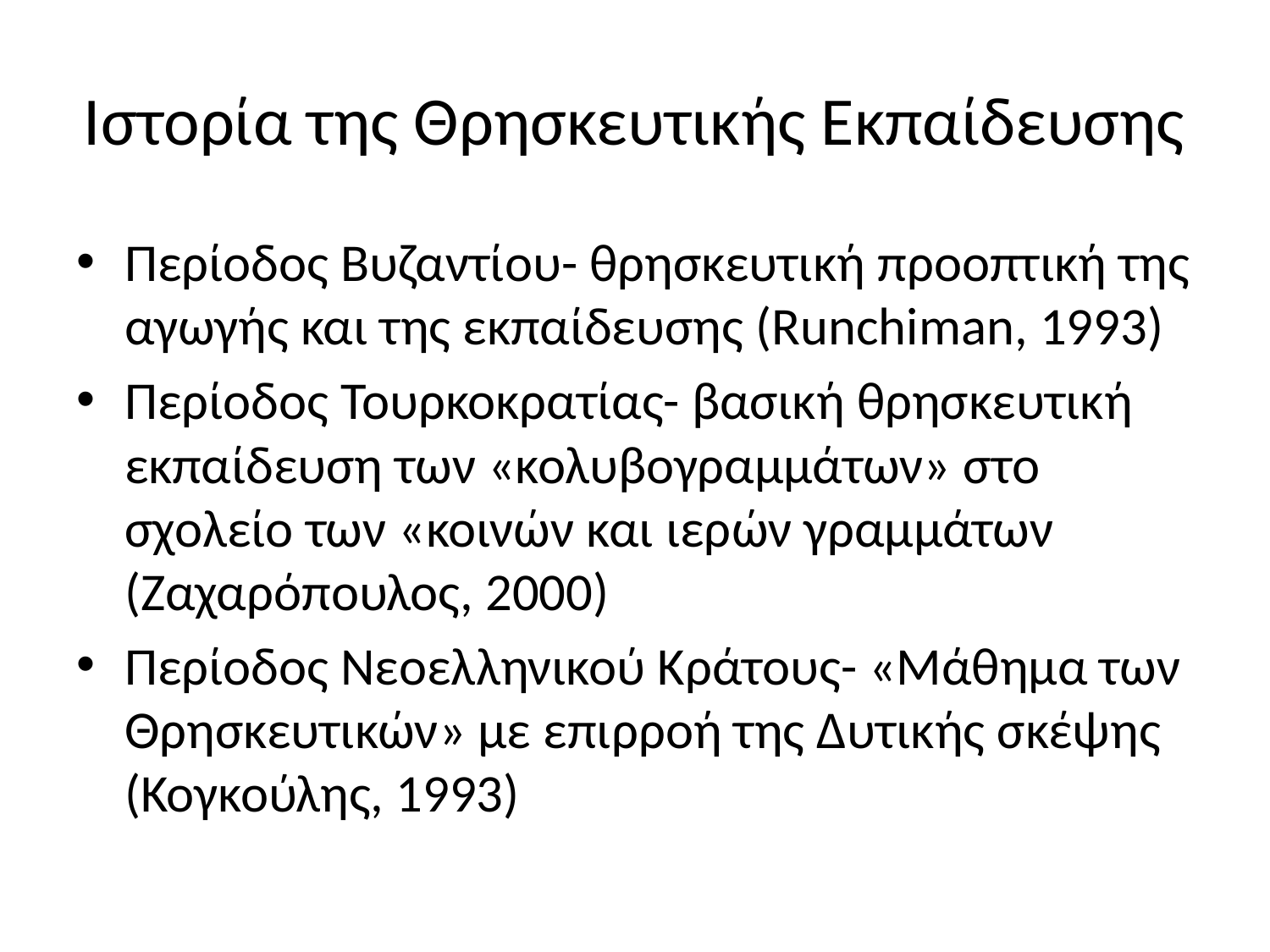

# Ιστορία της Θρησκευτικής Εκπαίδευσης
Περίοδος Βυζαντίου- θρησκευτική προοπτική της αγωγής και της εκπαίδευσης (Runchiman, 1993)
Περίοδος Τουρκοκρατίας- βασική θρησκευτική εκπαίδευση των «κολυβογραμμάτων» στο σχολείο των «κοινών και ιερών γραμμάτων (Ζαχαρόπουλος, 2000)
Περίοδος Νεοελληνικού Κράτους- «Μάθημα των Θρησκευτικών» με επιρροή της Δυτικής σκέψης (Κογκούλης, 1993)